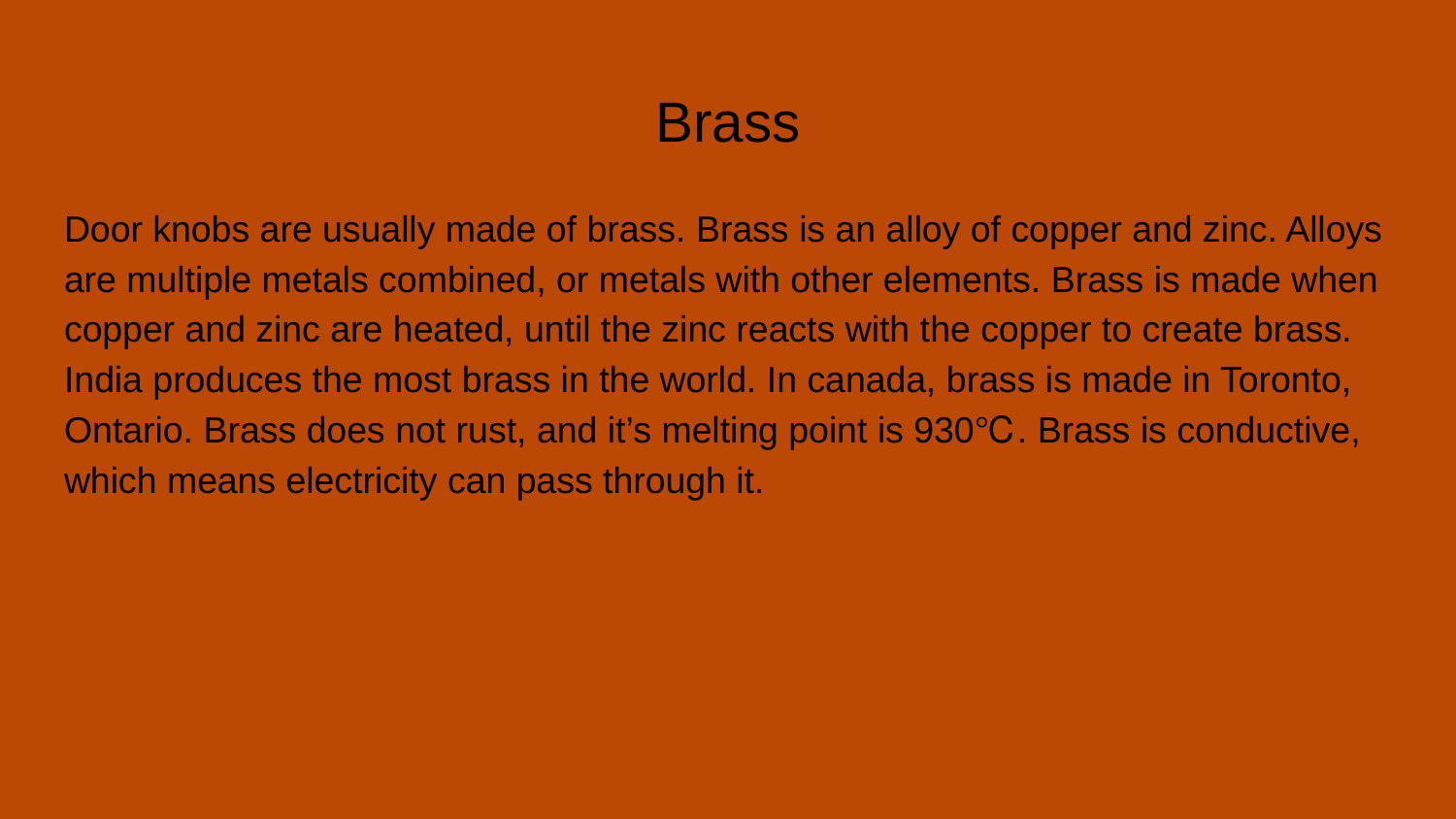

# Brass
Door knobs are usually made of brass. Brass is an alloy of copper and zinc. Alloys are multiple metals combined, or metals with other elements. Brass is made when copper and zinc are heated, until the zinc reacts with the copper to create brass. India produces the most brass in the world. In canada, brass is made in Toronto, Ontario. Brass does not rust, and it’s melting point is 930℃. Brass is conductive, which means electricity can pass through it.